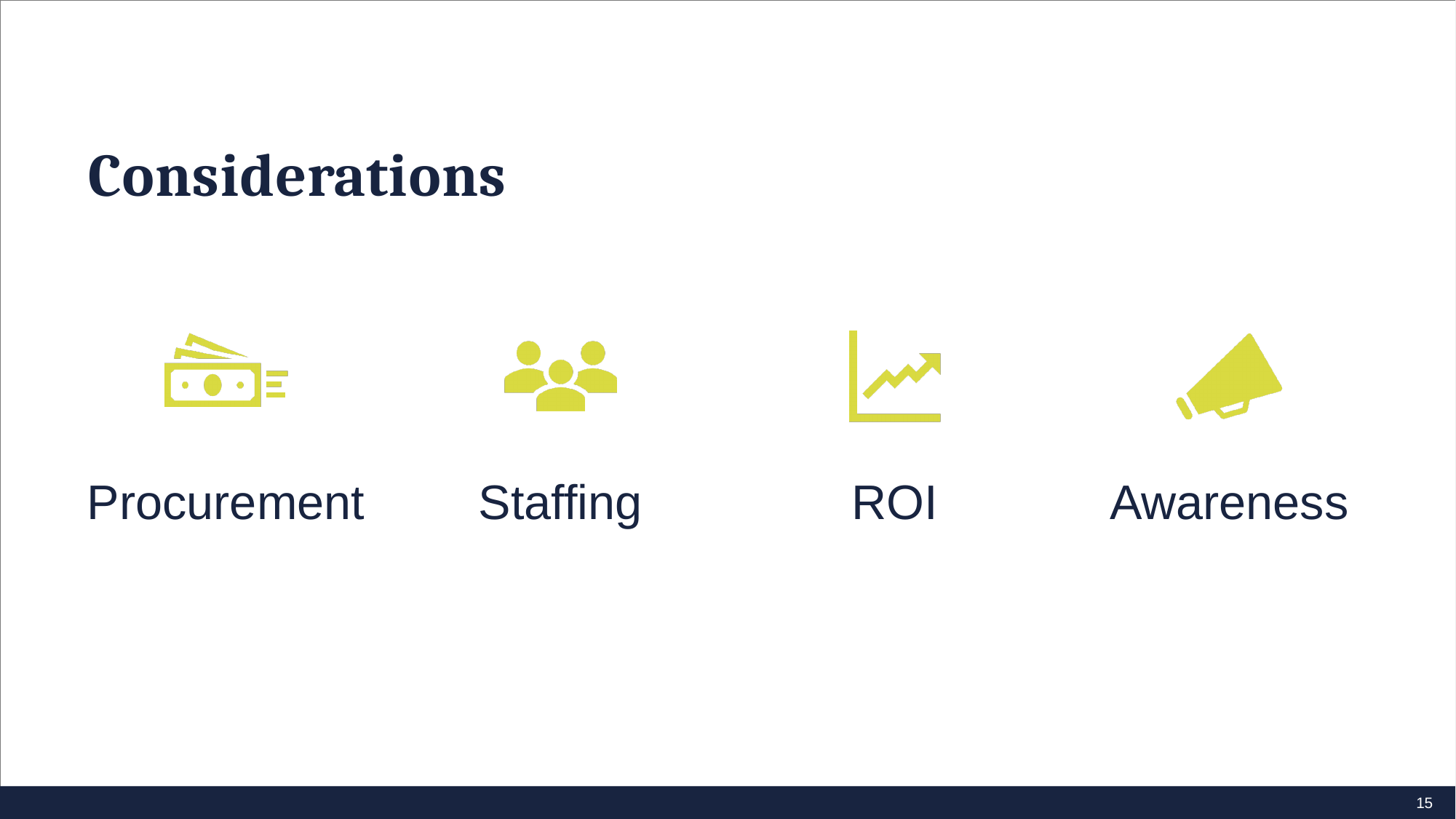

# Considerations
Procurement
Staffing
ROI
Awareness
15